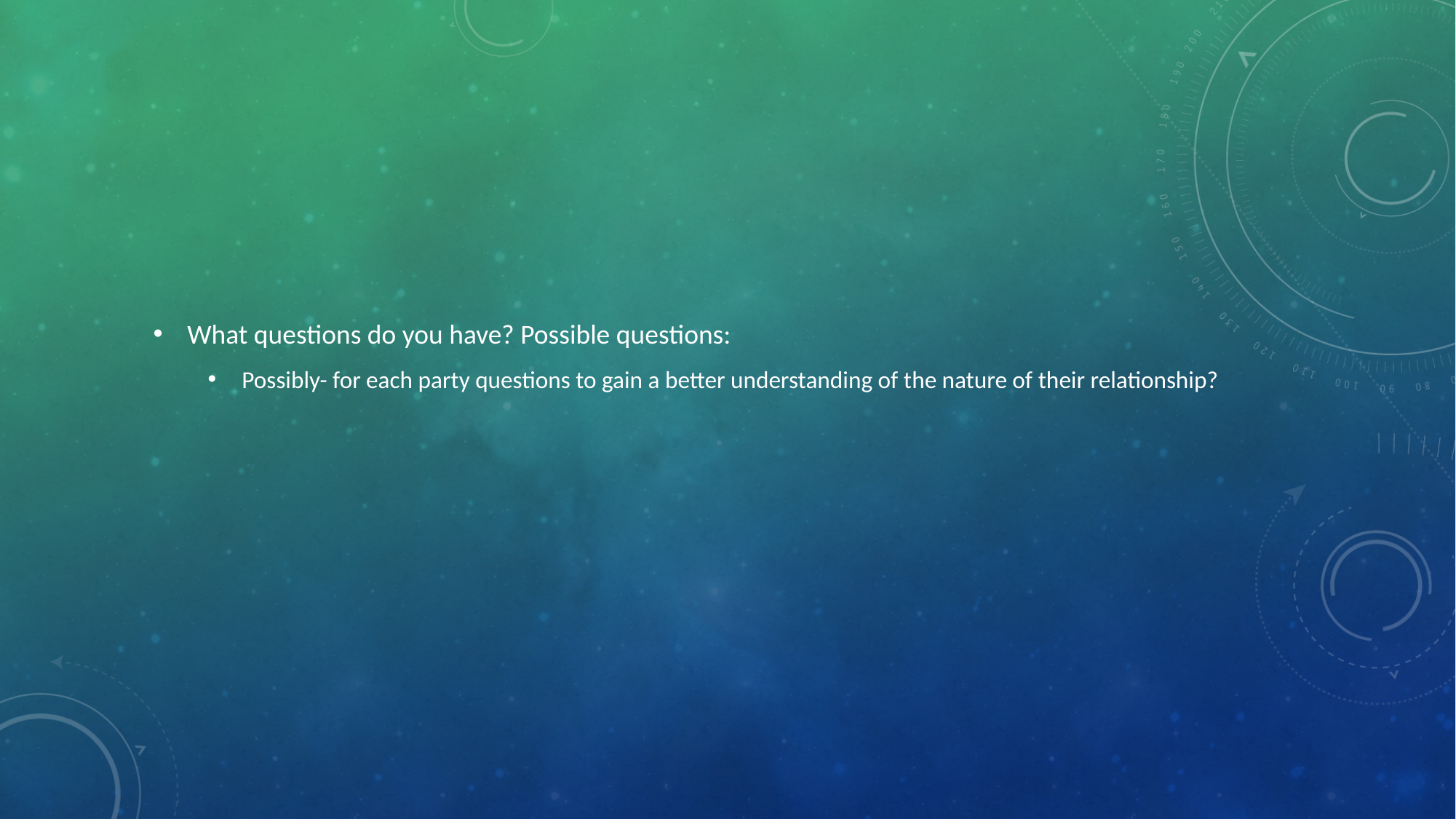

#
What questions do you have? Possible questions:
Possibly- for each party questions to gain a better understanding of the nature of their relationship?